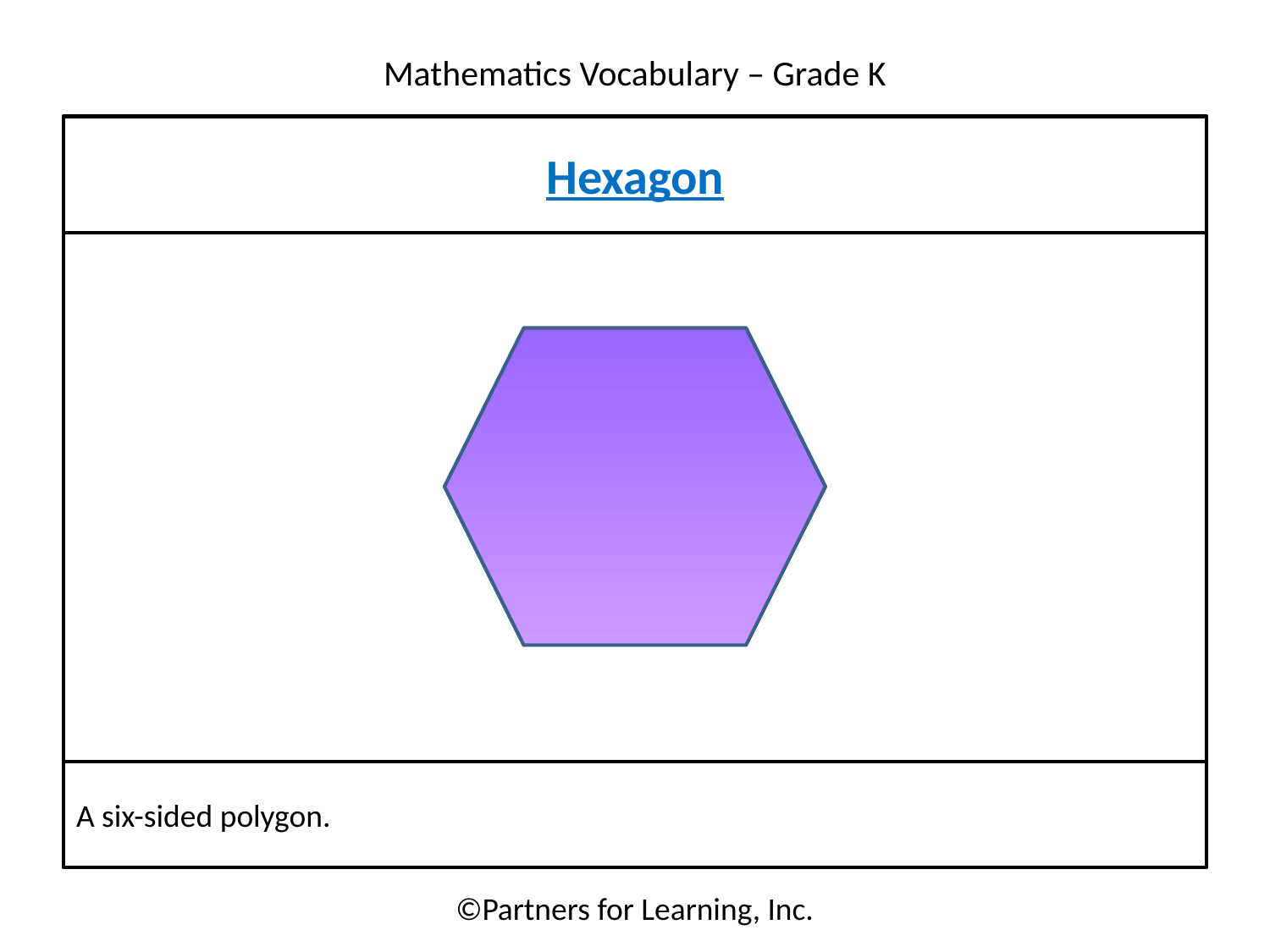

Hexagon

A six-sided polygon.
©Partners for Learning, Inc.